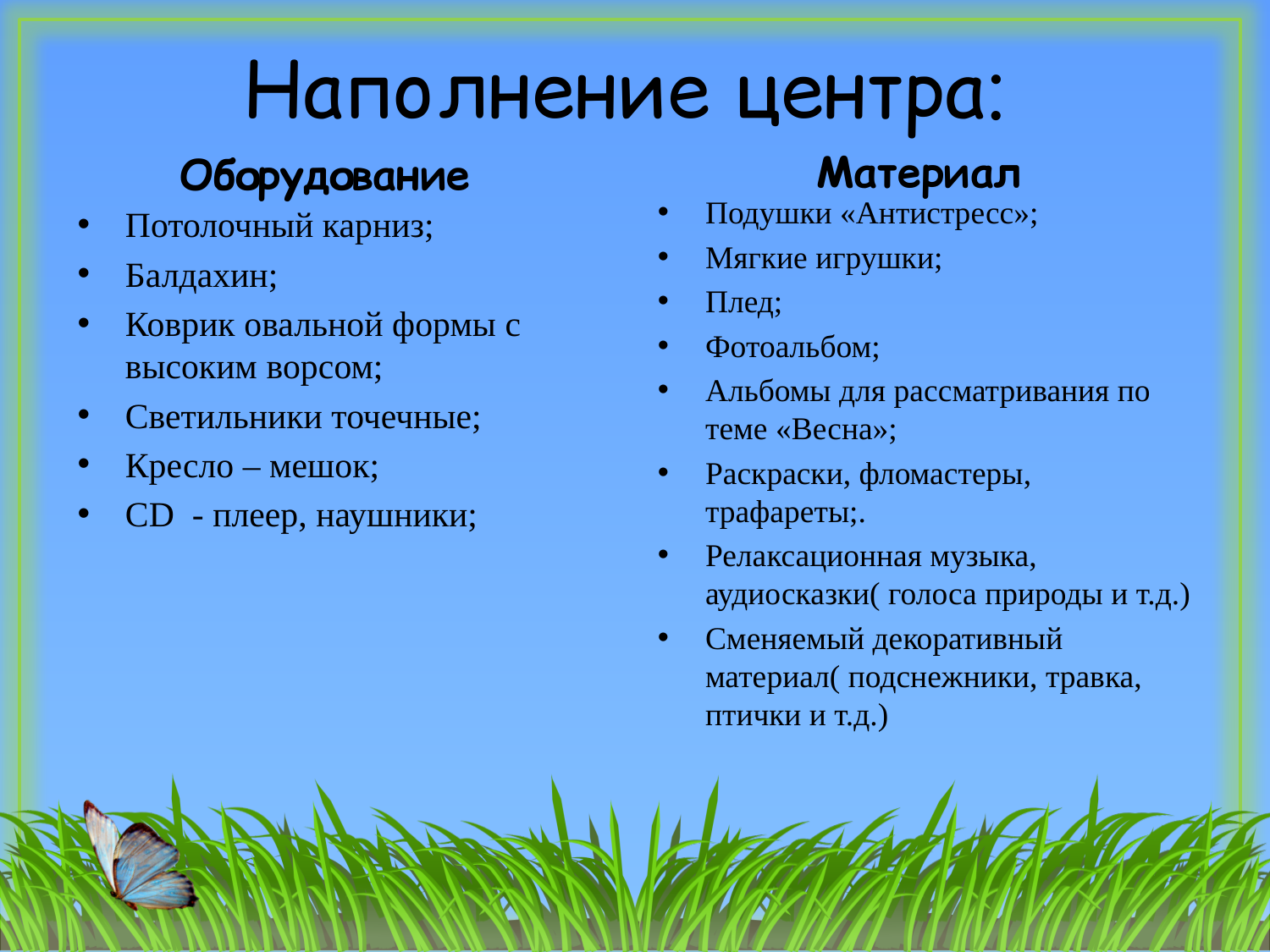

# Наполнение центра:
Оборудование
Материал
Подушки «Антистресс»;
Мягкие игрушки;
Плед;
Фотоальбом;
Альбомы для рассматривания по теме «Весна»;
Раскраски, фломастеры, трафареты;.
Релаксационная музыка, аудиосказки( голоса природы и т.д.)
Сменяемый декоративный материал( подснежники, травка, птички и т.д.)

Потолочный карниз;
Балдахин;
Коврик овальной формы с высоким ворсом;
Светильники точечные;
Кресло – мешок;
СD  - плеер, наушники;